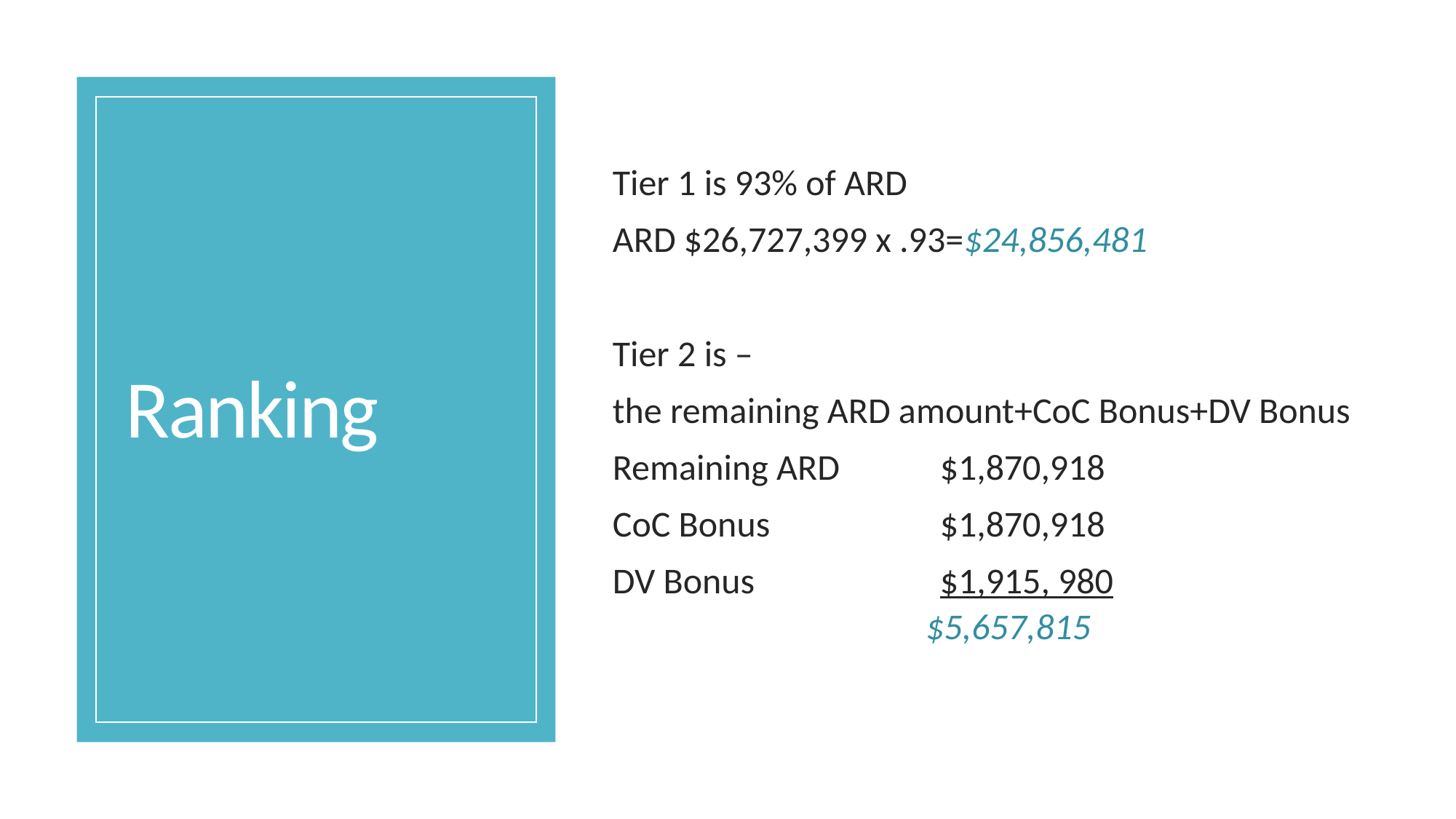

# Ranking
Tier 1 is 93% of ARD
ARD $26,727,399 x .93=$24,856,481

Tier 2 is –
the remaining ARD amount+CoC Bonus+DV Bonus
Remaining ARD	$1,870,918
CoC Bonus		$1,870,918
DV Bonus		$1,915, 980
 	$5,657,815